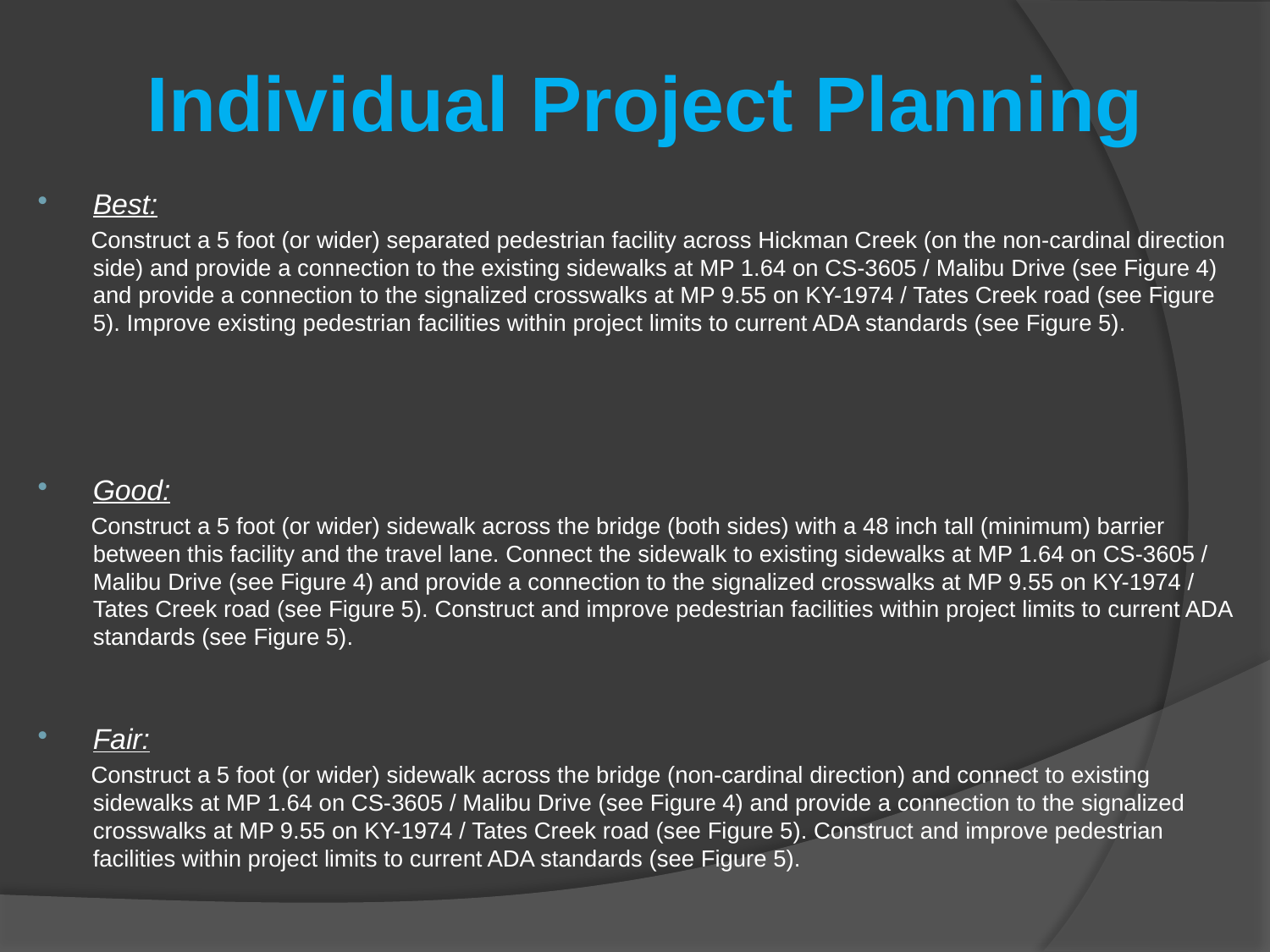

# Individual Project Planning
Best:
        Construct a 5 foot (or wider) separated pedestrian facility across Hickman Creek (on the non-cardinal direction side) and provide a connection to the existing sidewalks at MP 1.64 on CS-3605 / Malibu Drive (see Figure 4) and provide a connection to the signalized crosswalks at MP 9.55 on KY-1974 / Tates Creek road (see Figure 5). Improve existing pedestrian facilities within project limits to current ADA standards (see Figure 5).

Good:
        Construct a 5 foot (or wider) sidewalk across the bridge (both sides) with a 48 inch tall (minimum) barrier between this facility and the travel lane. Connect the sidewalk to existing sidewalks at MP 1.64 on CS-3605 / Malibu Drive (see Figure 4) and provide a connection to the signalized crosswalks at MP 9.55 on KY-1974 / Tates Creek road (see Figure 5). Construct and improve pedestrian facilities within project limits to current ADA standards (see Figure 5).

Fair:
        Construct a 5 foot (or wider) sidewalk across the bridge (non-cardinal direction) and connect to existing sidewalks at MP 1.64 on CS-3605 / Malibu Drive (see Figure 4) and provide a connection to the signalized crosswalks at MP 9.55 on KY-1974 / Tates Creek road (see Figure 5). Construct and improve pedestrian facilities within project limits to current ADA standards (see Figure 5).